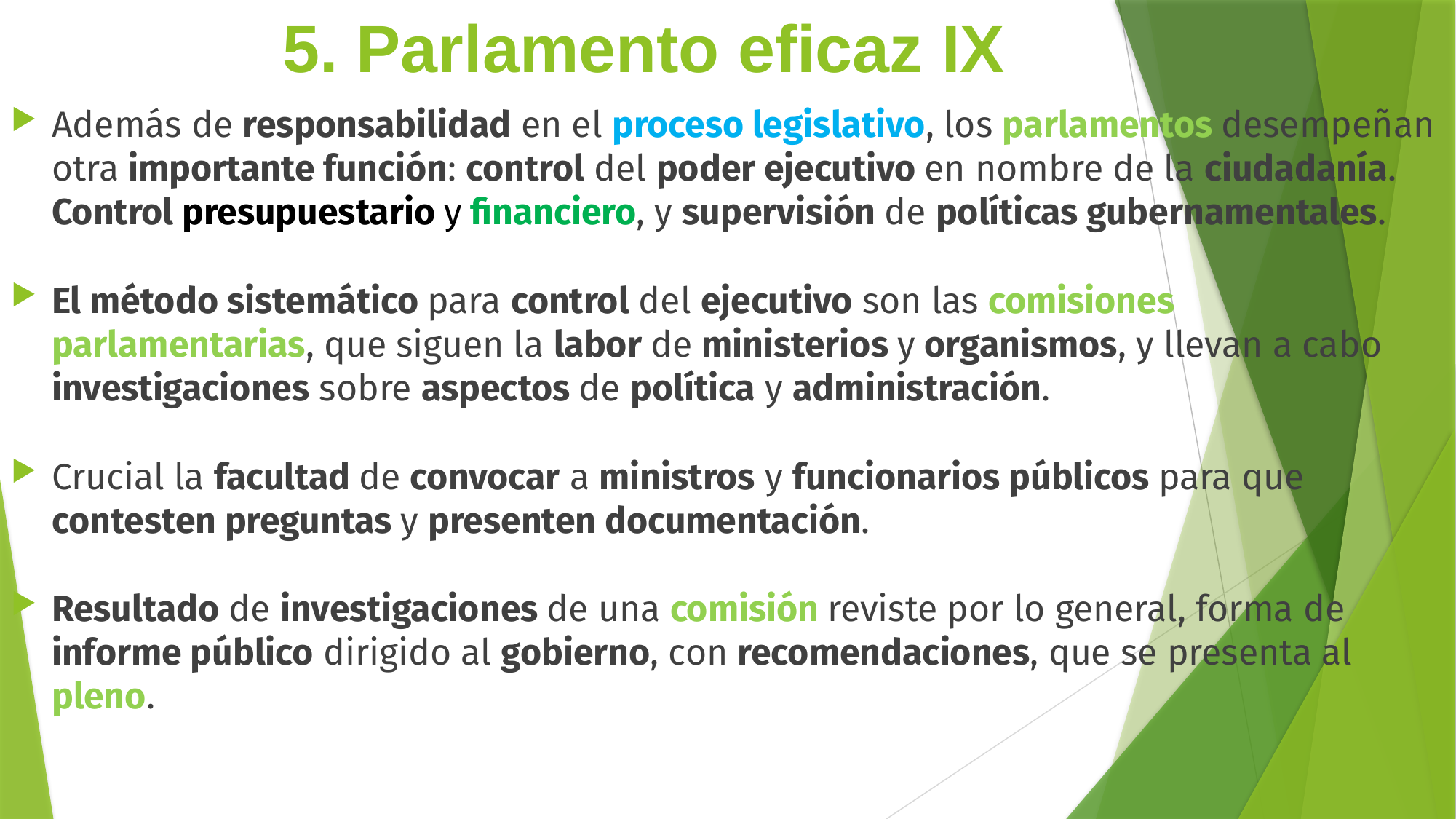

# 5. Parlamento eficaz IX
Además de responsabilidad en el proceso legislativo, los parlamentos desempeñan otra importante función: control del poder ejecutivo en nombre de la ciudadanía. Control presupuestario y financiero, y supervisión de políticas gubernamentales.

El método sistemático para control del ejecutivo son las comisiones parlamentarias, que siguen la labor de ministerios y organismos, y llevan a cabo investigaciones sobre aspectos de política y administración.

Crucial la facultad de convocar a ministros y funcionarios públicos para que contesten preguntas y presenten documentación.

Resultado de investigaciones de una comisión reviste por lo general, forma de informe público dirigido al gobierno, con recomendaciones, que se presenta al pleno.